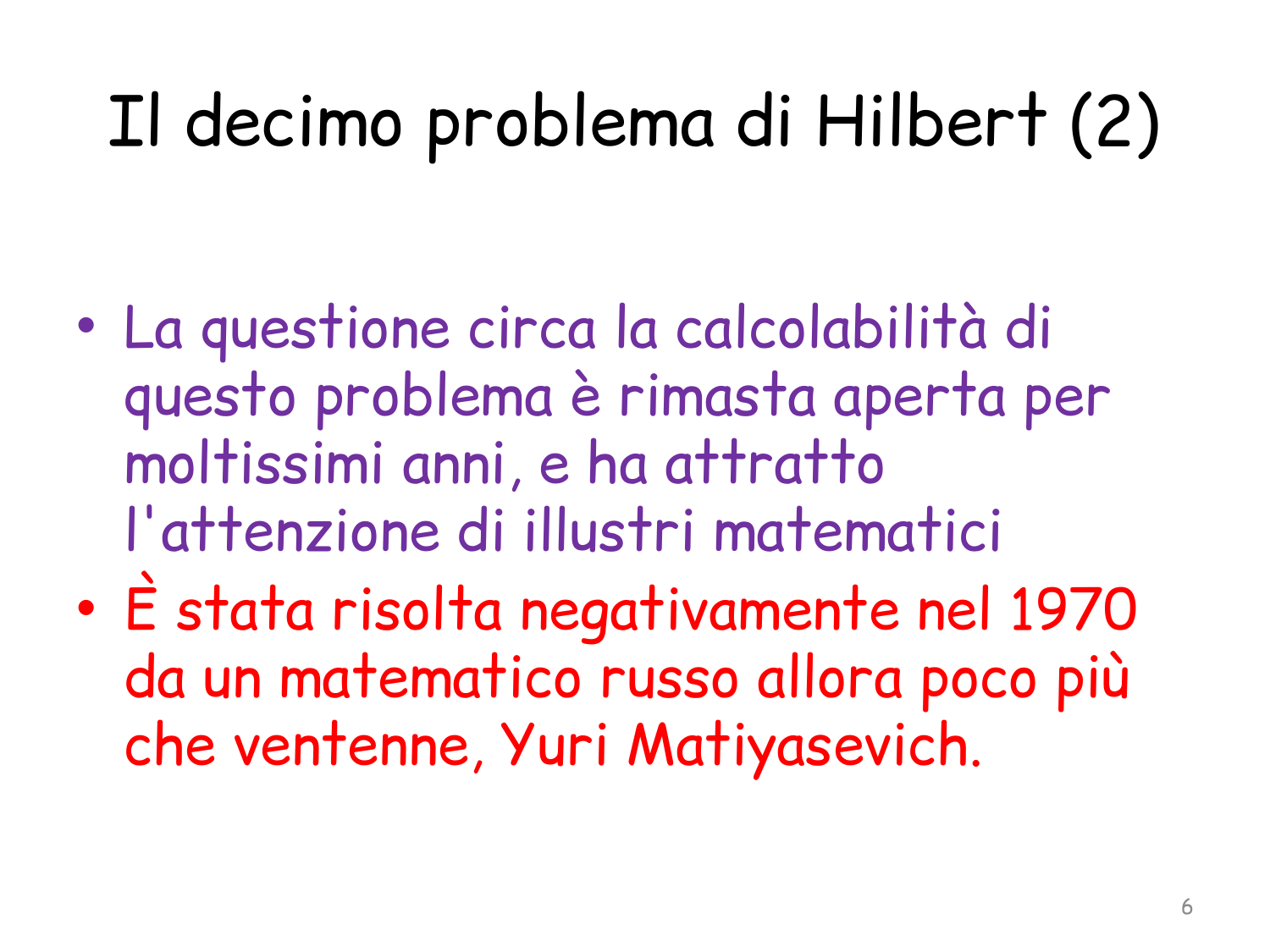

# Il decimo problema di Hilbert (2)

La questione circa la calcolabilità di questo problema è rimasta aperta per moltissimi anni, e ha attratto l'attenzione di illustri matematici
è stata risolta negativamente nel 1970 da un matematico russo allora poco più che ventenne, Yuri Matiyasevich.
6